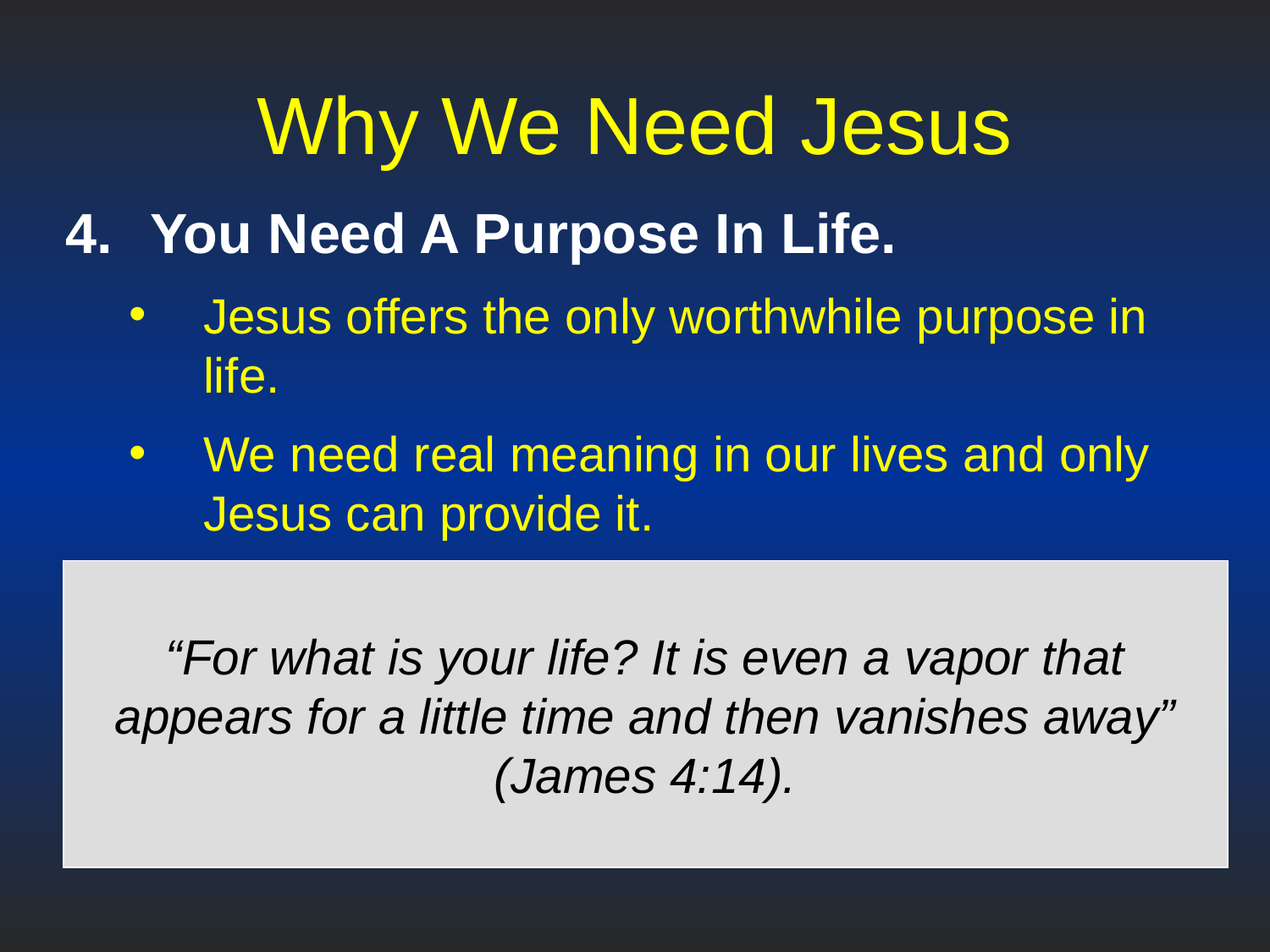

# Why We Need Jesus
You Need A Purpose In Life.
Jesus offers the only worthwhile purpose in life.
We need real meaning in our lives and only Jesus can provide it.
Do you have the proper focus in life?
What good is it to become rich & famous?
“For what is your life? It is even a vapor that appears for a little time and then vanishes away” (James 4:14).